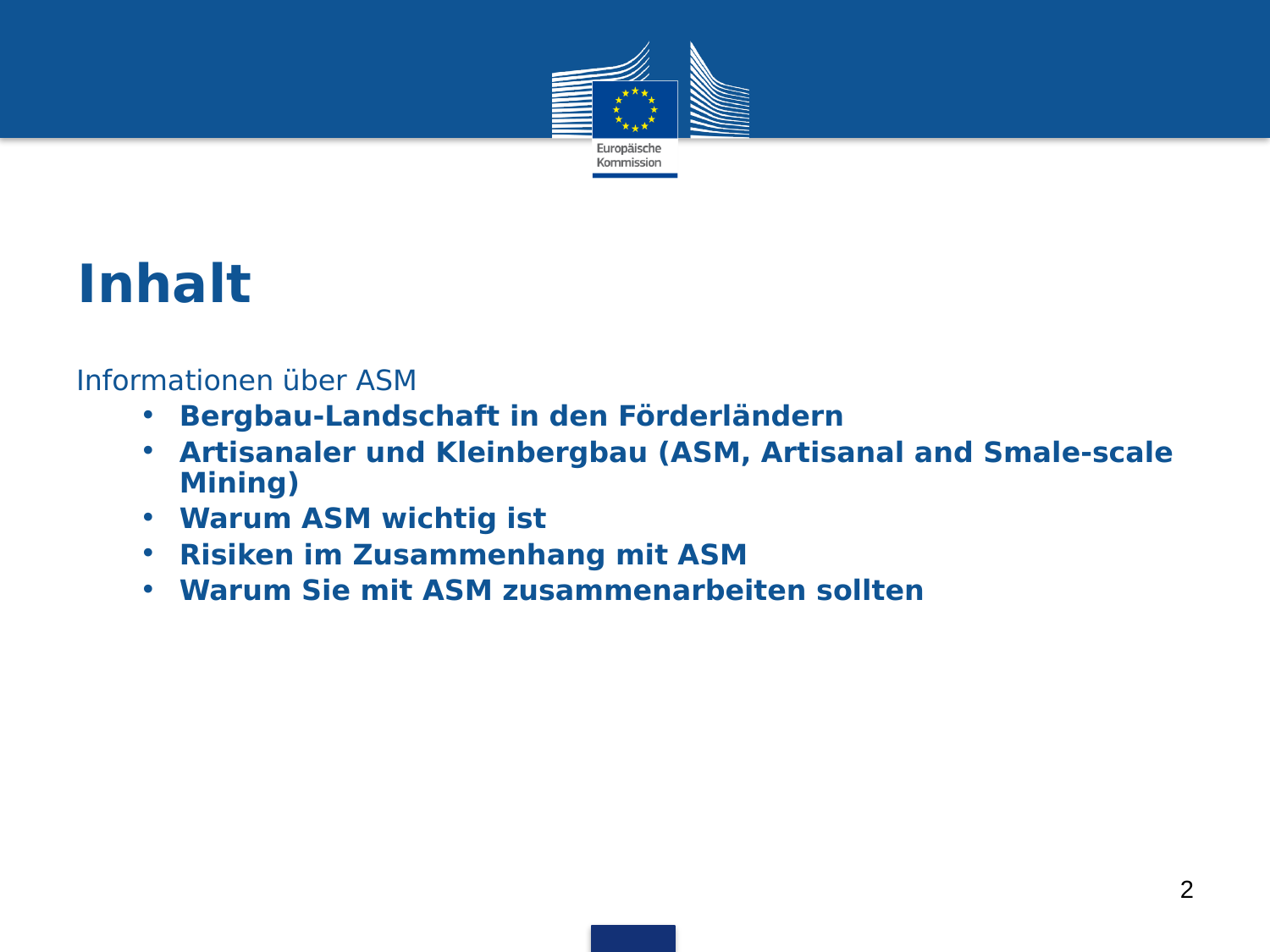

# Inhalt
Informationen über ASM
Bergbau-Landschaft in den Förderländern
Artisanaler und Kleinbergbau (ASM, Artisanal and Smale-scale Mining)
Warum ASM wichtig ist
Risiken im Zusammenhang mit ASM
Warum Sie mit ASM zusammenarbeiten sollten

2